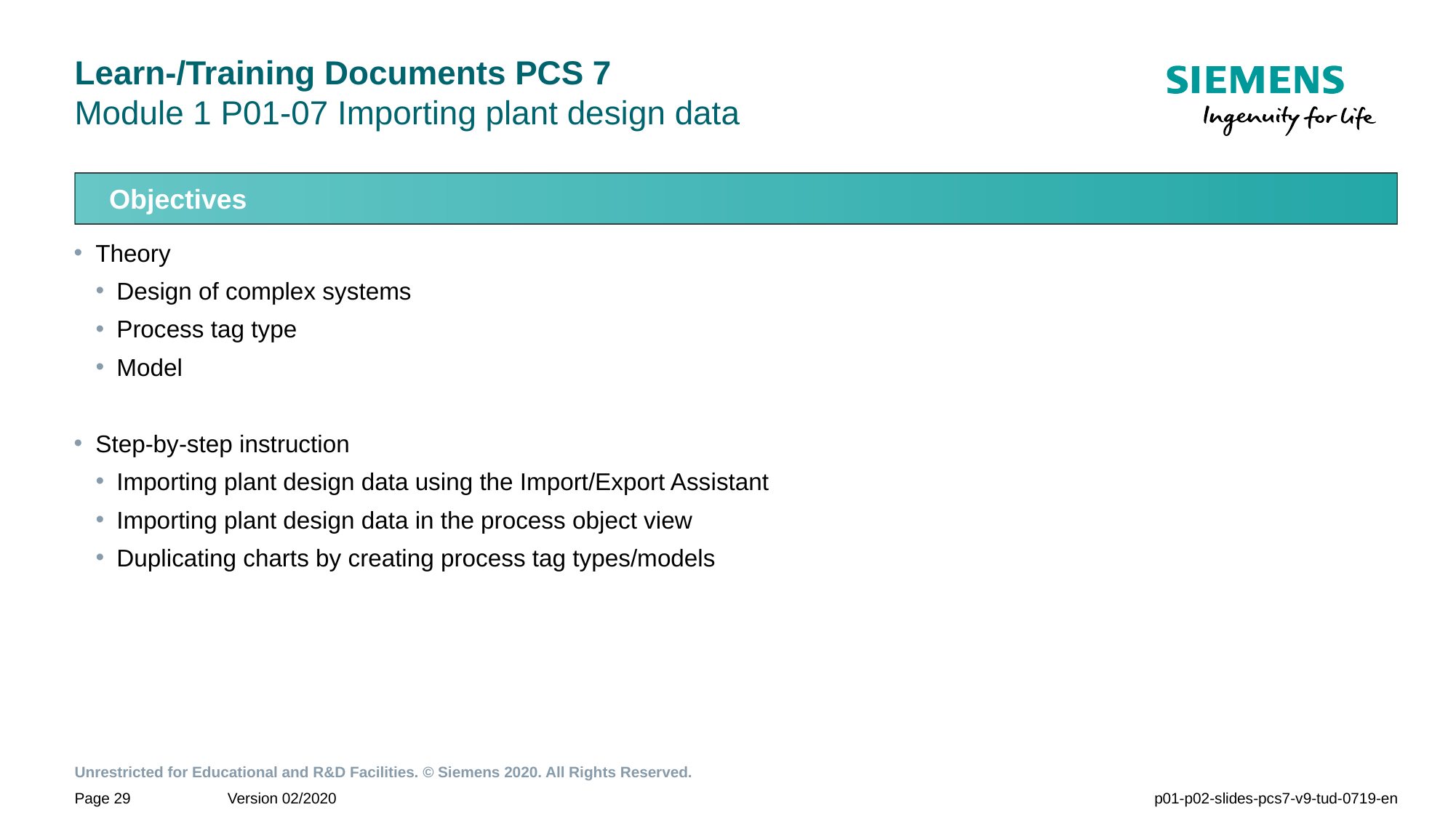

# Learn-/Training Documents PCS 7 Module 1 P01-07 Importing plant design data
Objectives
Theory
Design of complex systems
Process tag type
Model

Step-by-step instruction
Importing plant design data using the Import/Export Assistant
Importing plant design data in the process object view
Duplicating charts by creating process tag types/models